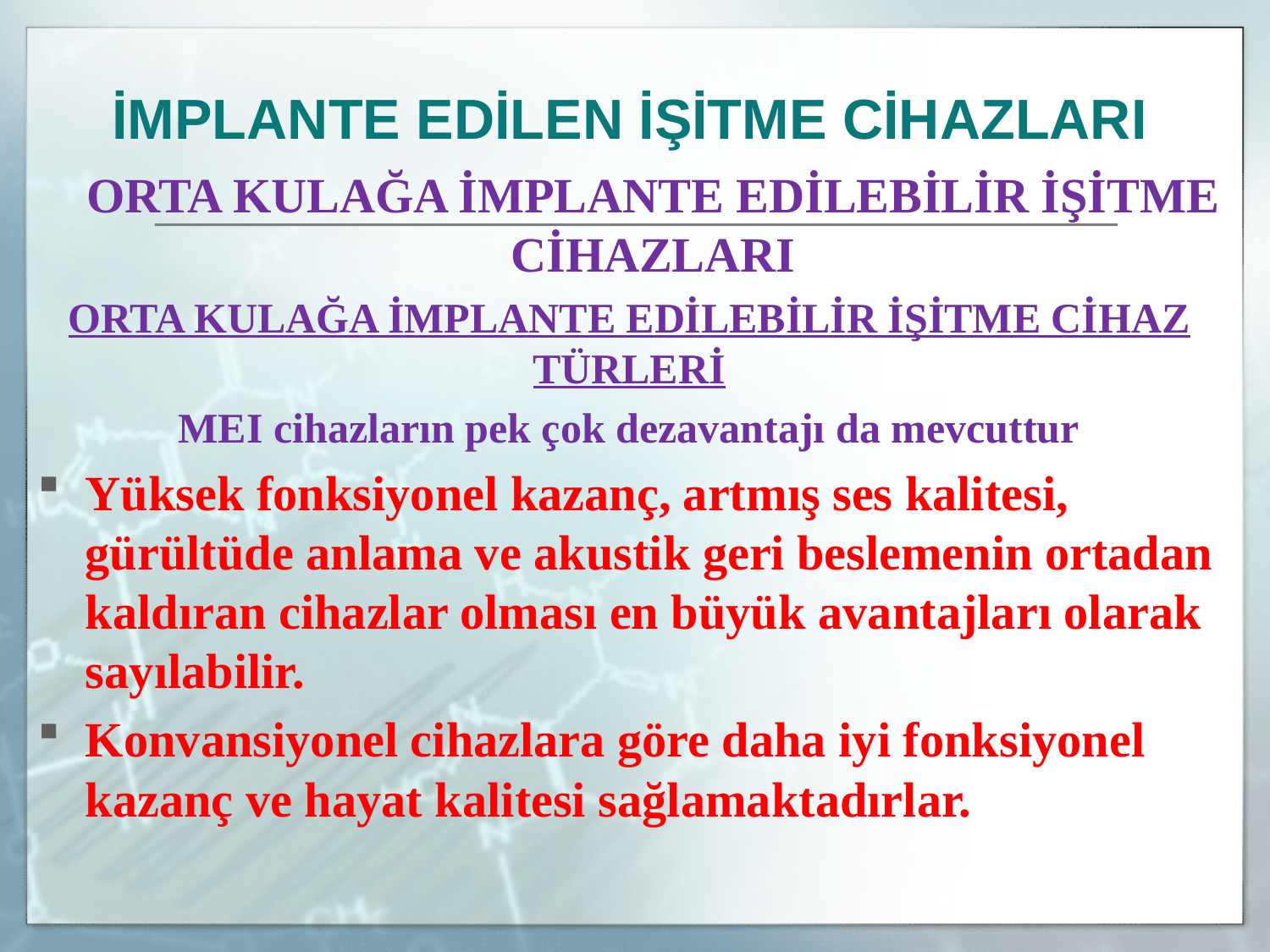

İMPLANTE EDİLEN İŞİTME CİHAZLARI
	ORTA KULAĞA İMPLANTE EDİLEBİLİR İŞİTME CİHAZLARI
ORTA KULAĞA İMPLANTE EDİLEBİLİR İŞİTME CİHAZ TÜRLERİ
MEI cihazların pek çok dezavantajı da mevcuttur
Yüksek fonksiyonel kazanç, artmış ses kalitesi, gürültüde anlama ve akustik geri beslemenin ortadan kaldıran cihazlar olması en büyük avantajları olarak sayılabilir.
Konvansiyonel cihazlara göre daha iyi fonksiyonel kazanç ve hayat kalitesi sağlamaktadırlar.